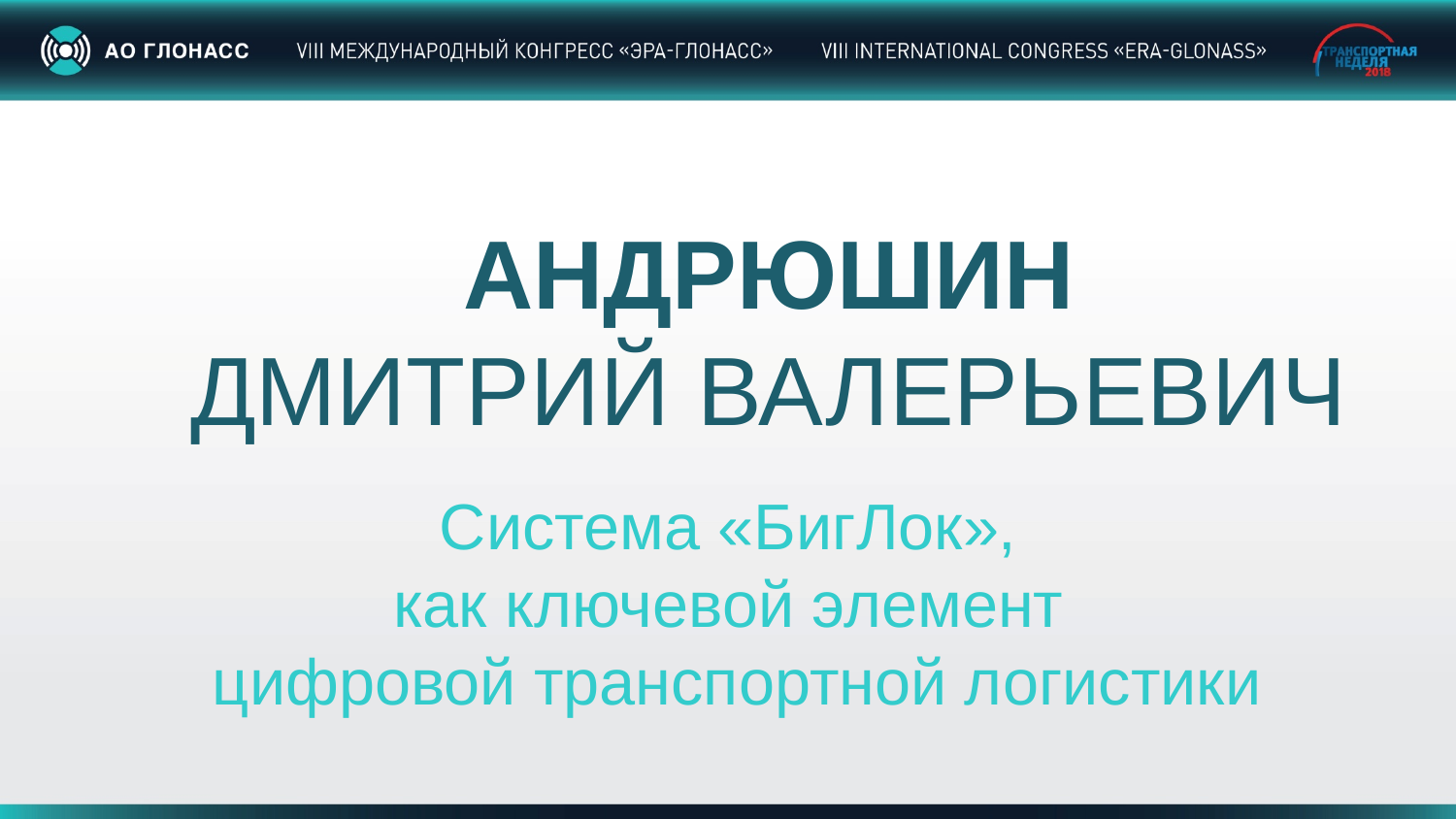

АНДРЮШИН
ДМИТРИЙ ВАЛЕРЬЕВИЧ
Система «БигЛок»,
как ключевой элемент
цифровой транспортной логистики